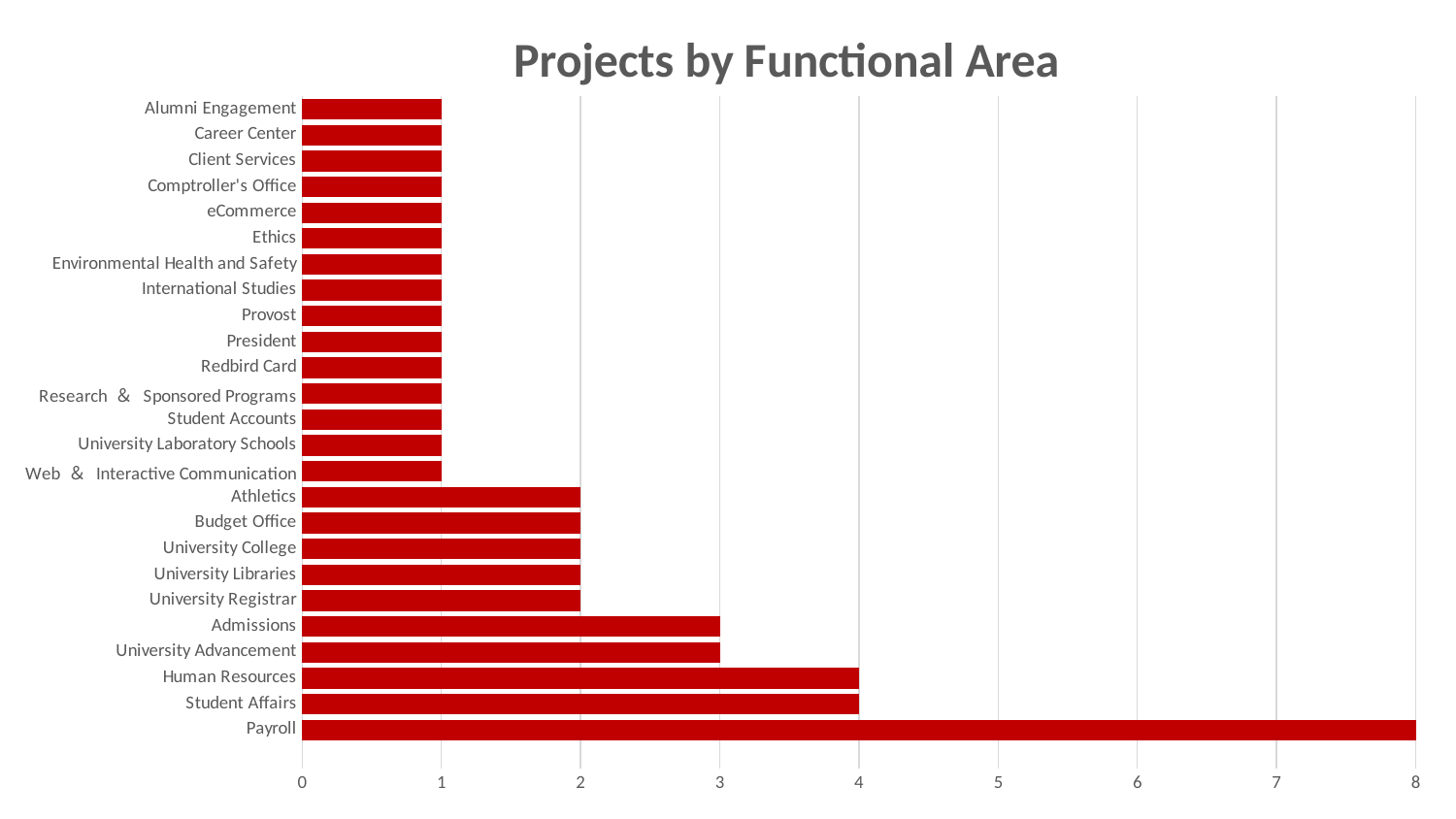

### Chart: Projects by Functional Area

| Category |  |
|---|---|
|  | None |
| Payroll | 8.0 |
| Student Affairs | 4.0 |
| Human Resources | 4.0 |
| University Advancement | 3.0 |
| Admissions | 3.0 |
| University Registrar | 2.0 |
| University Libraries | 2.0 |
| University College | 2.0 |
| Budget Office | 2.0 |
| Athletics | 2.0 |
| Web ＆ Interactive Communication | 1.0 |
| University Laboratory Schools | 1.0 |
| Student Accounts | 1.0 |
| Research ＆ Sponsored Programs | 1.0 |
| Redbird Card | 1.0 |
| President | 1.0 |
| Provost | 1.0 |
| International Studies | 1.0 |
| Environmental Health and Safety | 1.0 |
| Ethics | 1.0 |
| eCommerce | 1.0 |
| Comptroller's Office | 1.0 |
| Client Services | 1.0 |
| Career Center | 1.0 |
| Alumni Engagement | 1.0 |